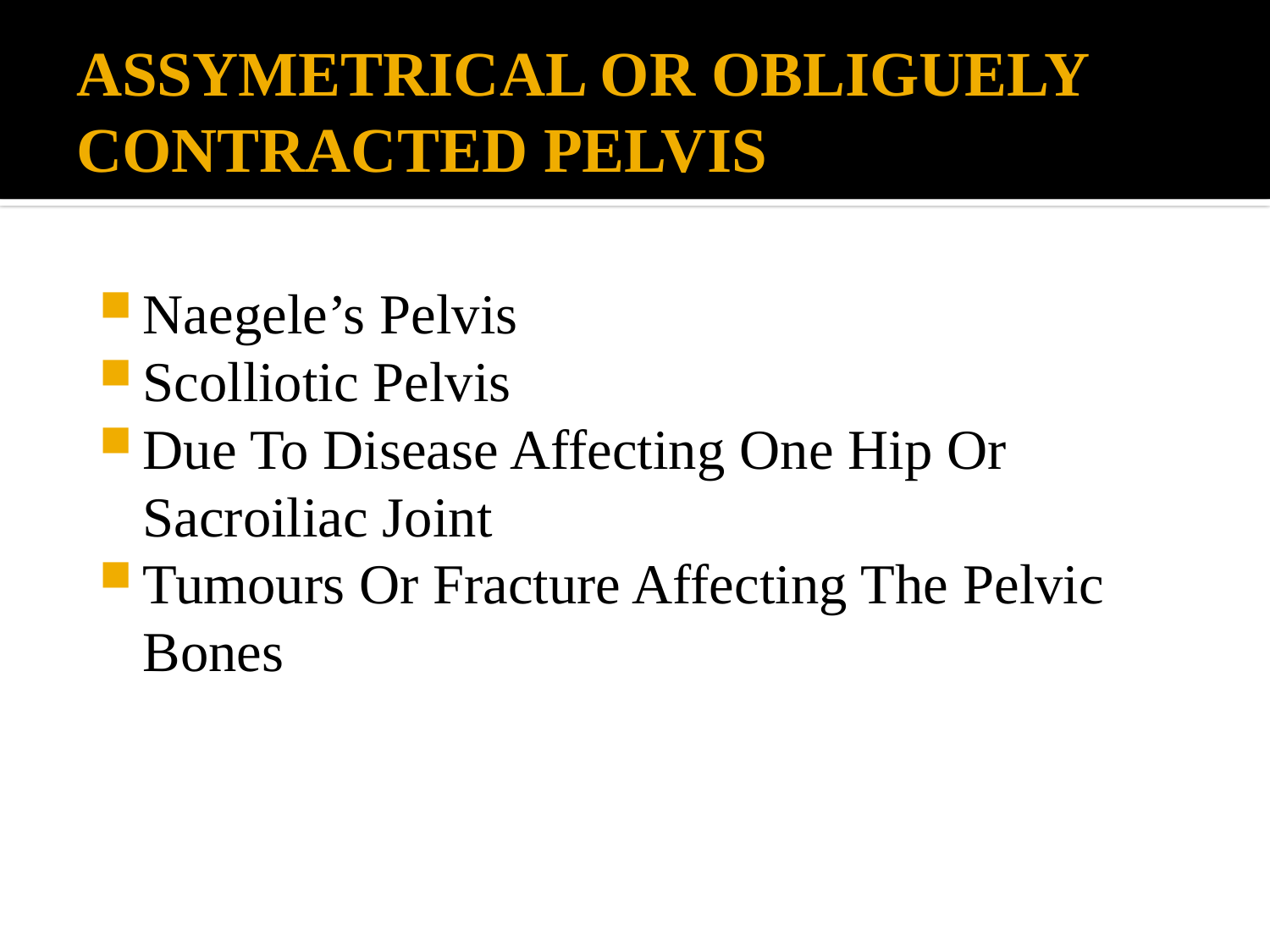

# ASSYMETRICAL OR OBLIGUELY CONTRACTED PELVIS
Naegele’s Pelvis
Scolliotic Pelvis
Due To Disease Affecting One Hip Or Sacroiliac Joint
Tumours Or Fracture Affecting The Pelvic Bones